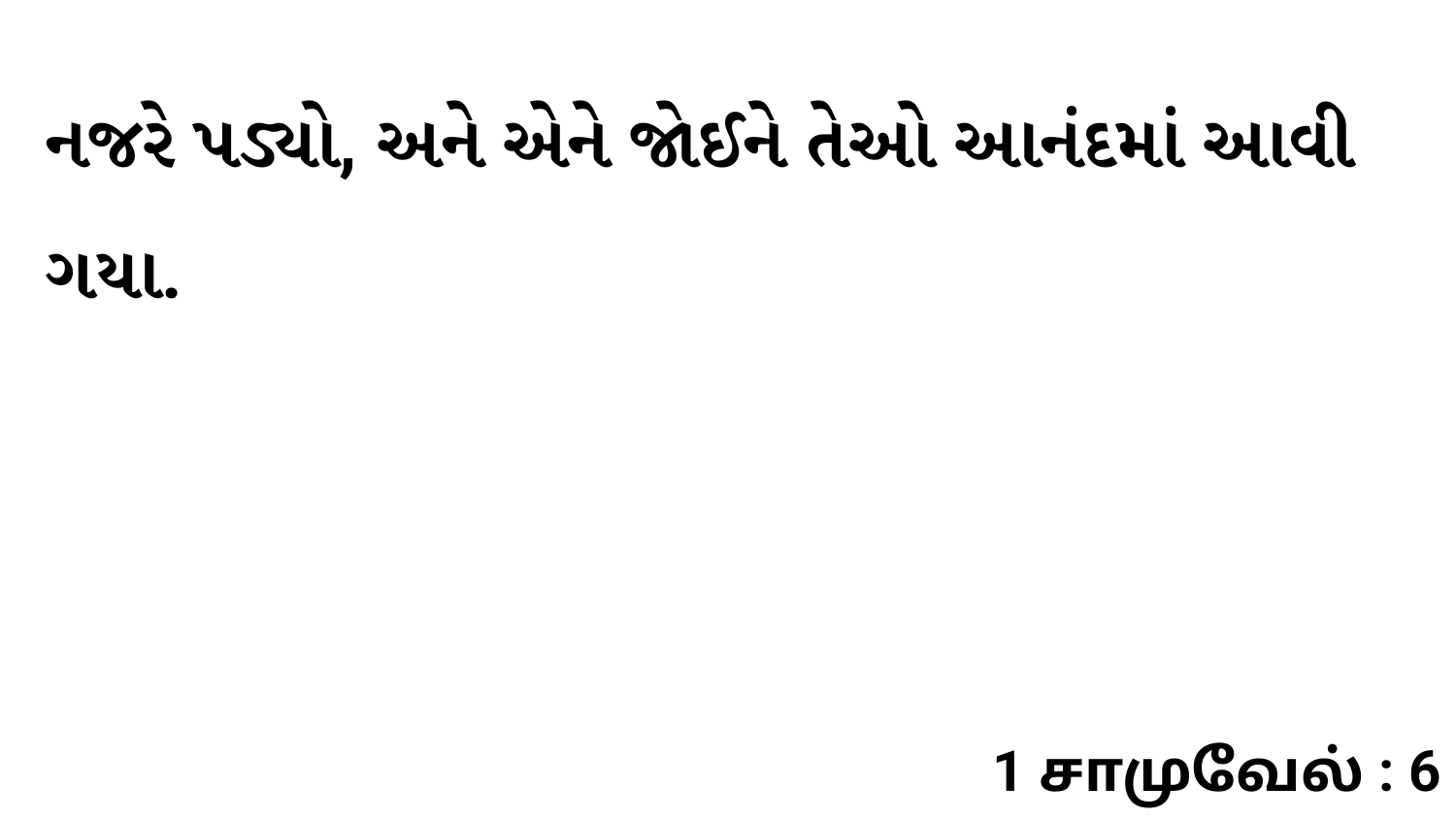

નજરે પડ્યો, અને એને જોઈને તેઓ આનંદમાં આવી ગયા.
1 சாமுவேல் : 6